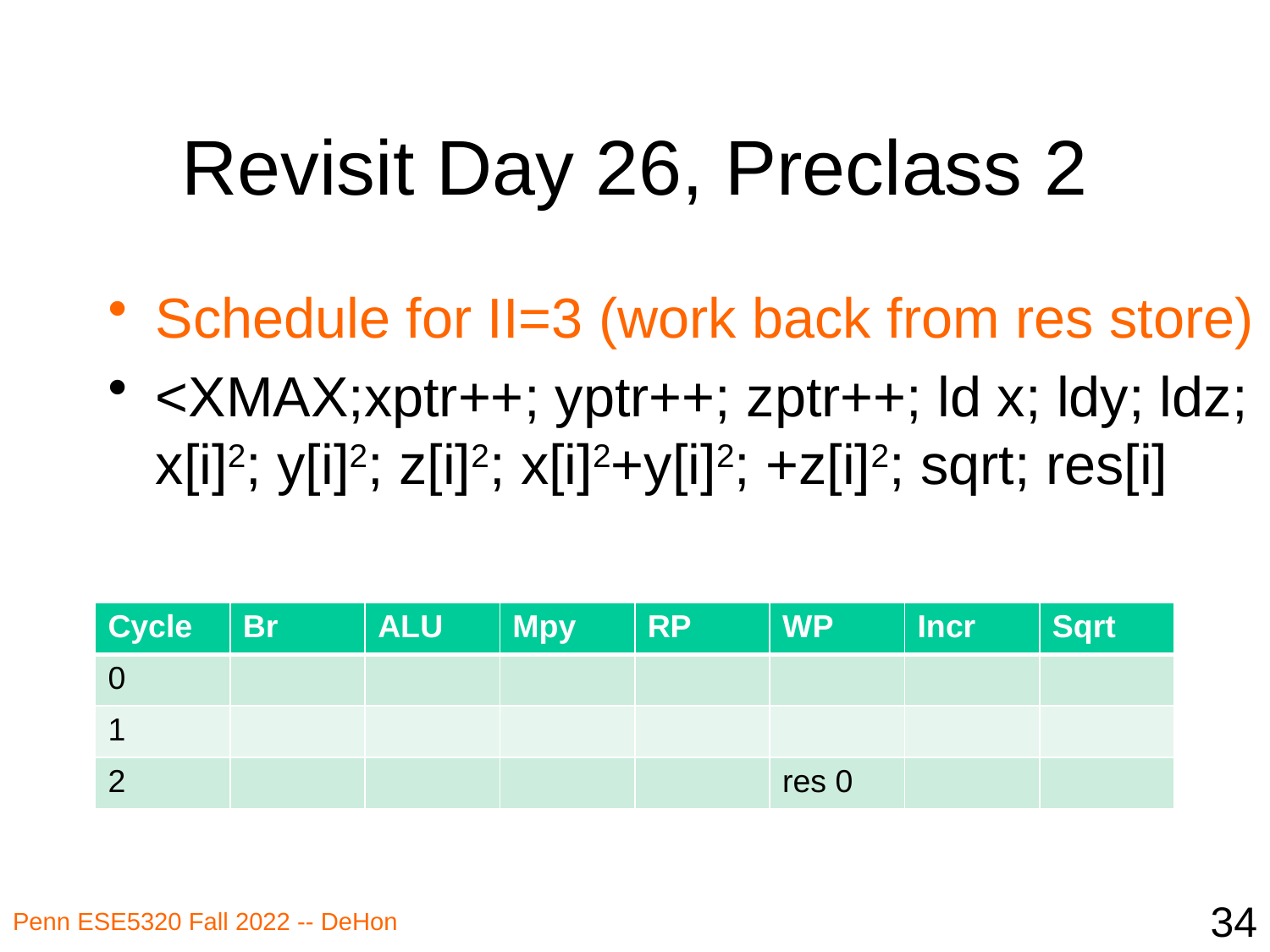

# Revisit Day 26, Preclass 2
Schedule for II=3 (work back from res store)
<XMAX;xptr++; yptr++; zptr++; ld x; ldy; ldz; x[i]2; y[i]2; z[i]2; x[i]2+y[i]2; +z[i]2; sqrt; res[i]

| Cycle | Br | ALU | Mpy | RP | WP | Incr | Sqrt |
| --- | --- | --- | --- | --- | --- | --- | --- |
| 0 |  |  |  |  |  |  |  |
| 1 |  |  |  |  |  |  |  |
| 2 |  |  |  |  | res 0 |  |  |
34
Penn ESE5320 Fall 2022 -- DeHon